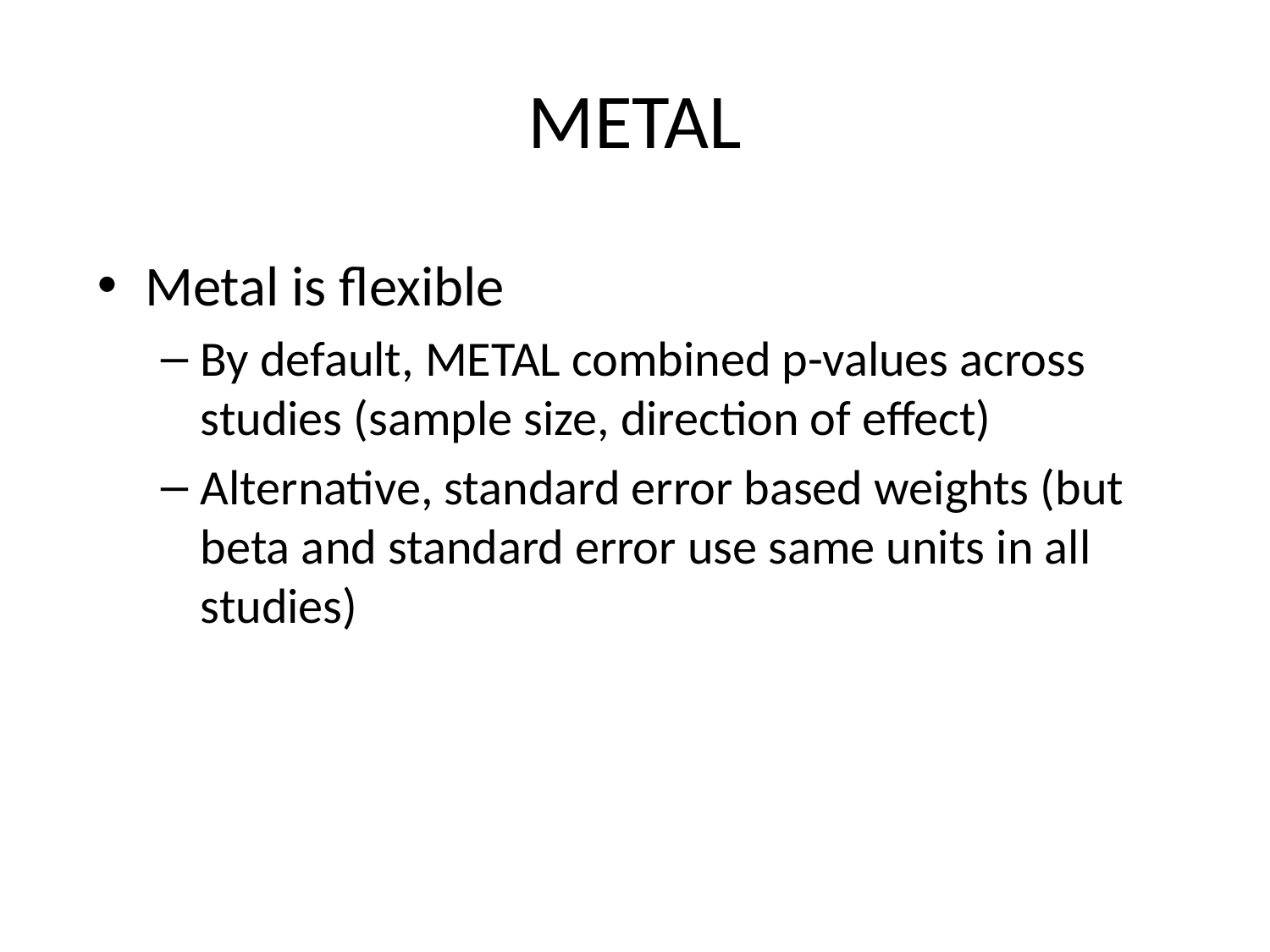

# METAL
Metal is flexible
By default, METAL combined p-values across studies (sample size, direction of effect)
Alternative, standard error based weights (but beta and standard error use same units in all studies)